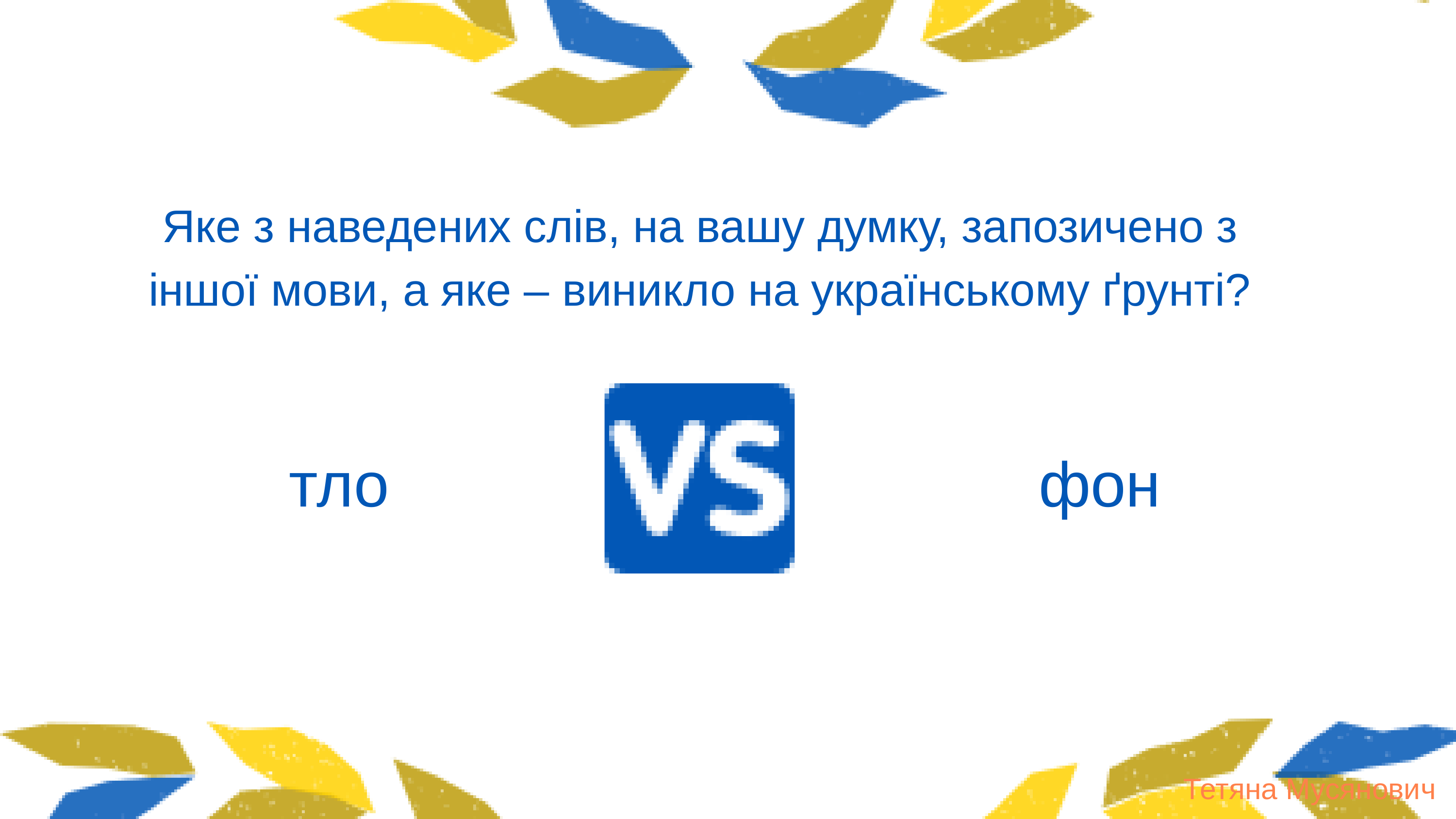

Яке з наведених слів, на вашу думку, запозичено з іншої мови, а яке – виникло на українському ґрунті?

тло
фон

Тетяна Мусянович